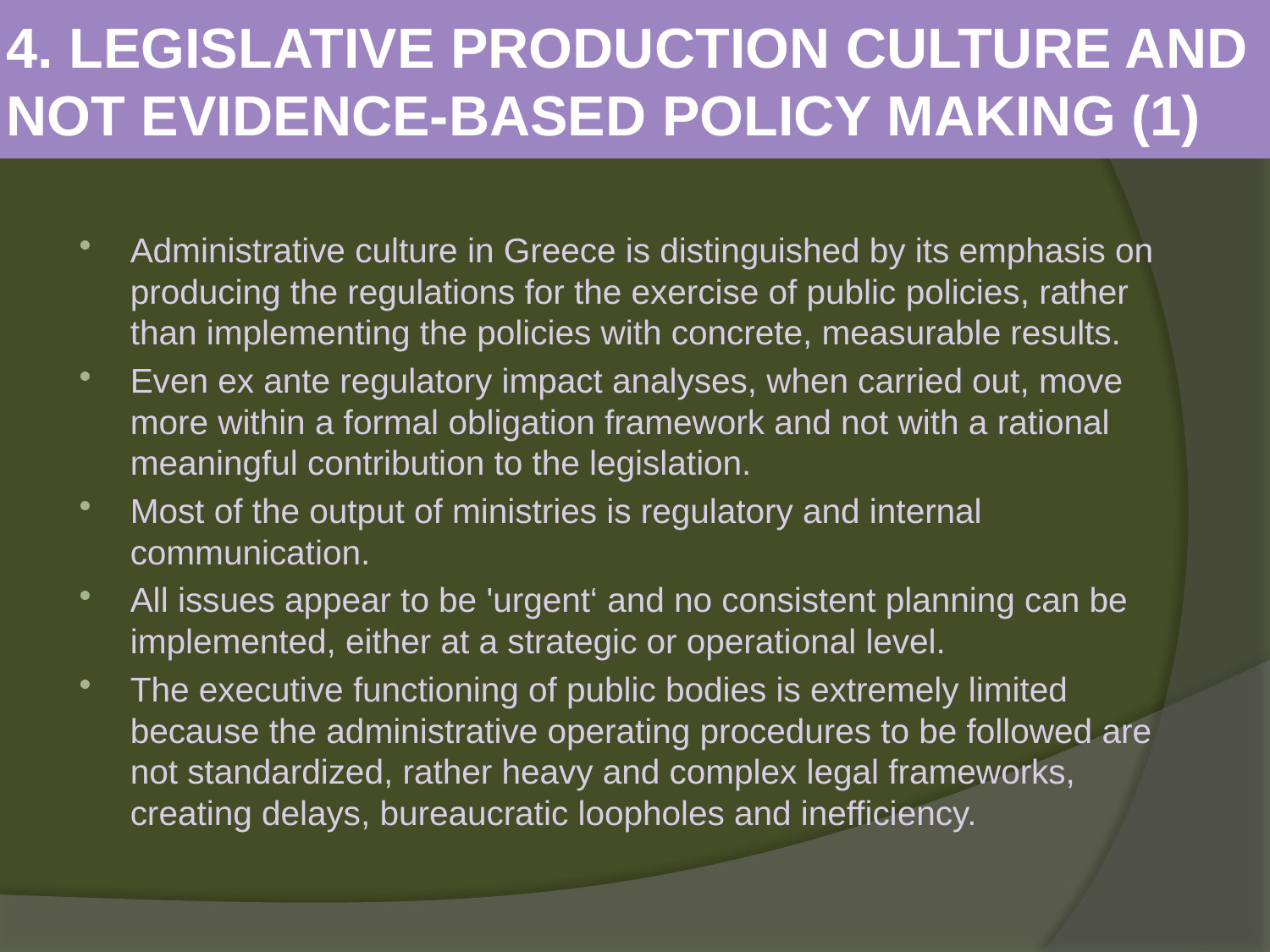

# 4. LEGISLATIVE PRODUCTION CULTURE AND NOT EVIDENCE-BASED POLICY MAKING (1)
Administrative culture in Greece is distinguished by its emphasis on producing the regulations for the exercise of public policies, rather than implementing the policies with concrete, measurable results.
Even ex ante regulatory impact analyses, when carried out, move more within a formal obligation framework and not with a rational meaningful contribution to the legislation.
Most of the output of ministries is regulatory and internal communication.
All issues appear to be 'urgent‘ and no consistent planning can be implemented, either at a strategic or operational level.
The executive functioning of public bodies is extremely limited because the administrative operating procedures to be followed are not standardized, rather heavy and complex legal frameworks, creating delays, bureaucratic loopholes and inefficiency.